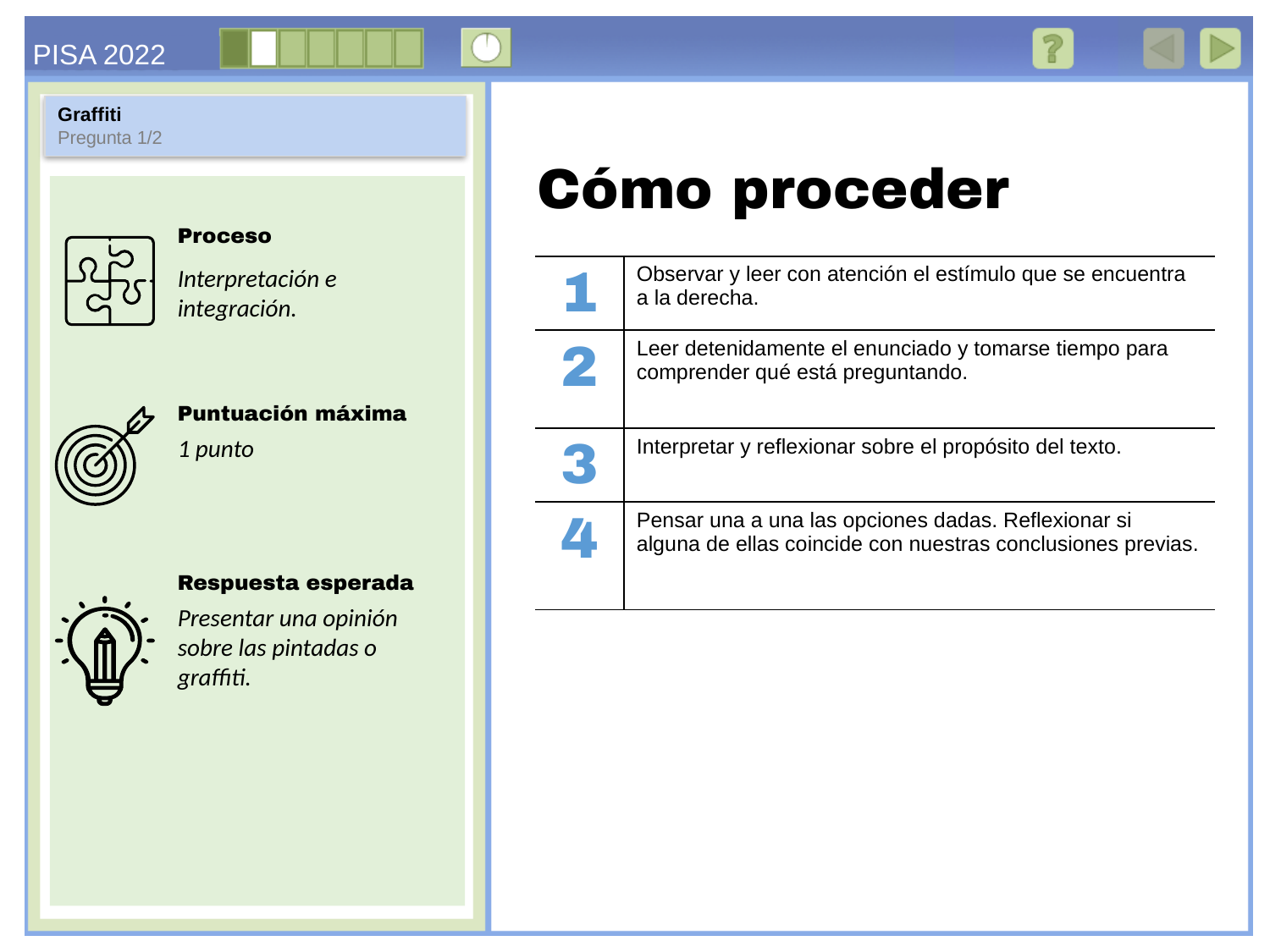

Graffiti
Pregunta 1/2
Interpretación e integración.

| 1 | Observar y leer con atención el estímulo que se encuentra a la derecha. |
| --- | --- |
| 2 | Leer detenidamente el enunciado y tomarse tiempo para comprender qué está preguntando. |
| 3 | Interpretar y reflexionar sobre el propósito del texto. |
| 4 | Pensar una a una las opciones dadas. Reflexionar si alguna de ellas coincide con nuestras conclusiones previas. |
1 punto
Presentar una opinión sobre las pintadas o graffiti.